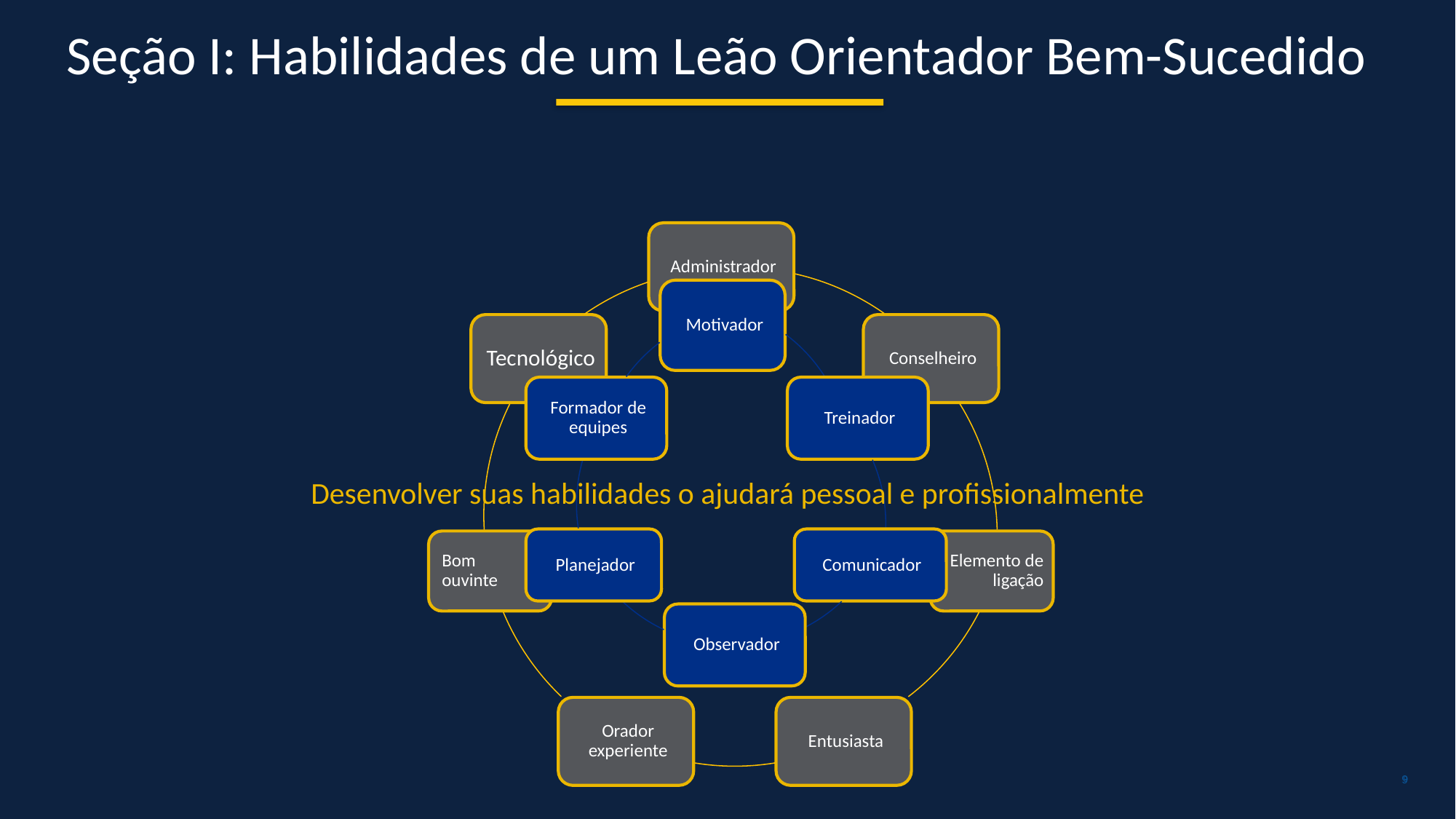

Seção I: Habilidades de um Leão Orientador Bem-Sucedido

Administrador
Conselheiro
Elemento de ligação
Entusiasta
Orador experiente
Bom
ouvinte
Tecnológico
Motivador
Treinador
Comunicador
Observador
Planejador
Formador de equipes
Desenvolver suas habilidades o ajudará pessoal e profissionalmente